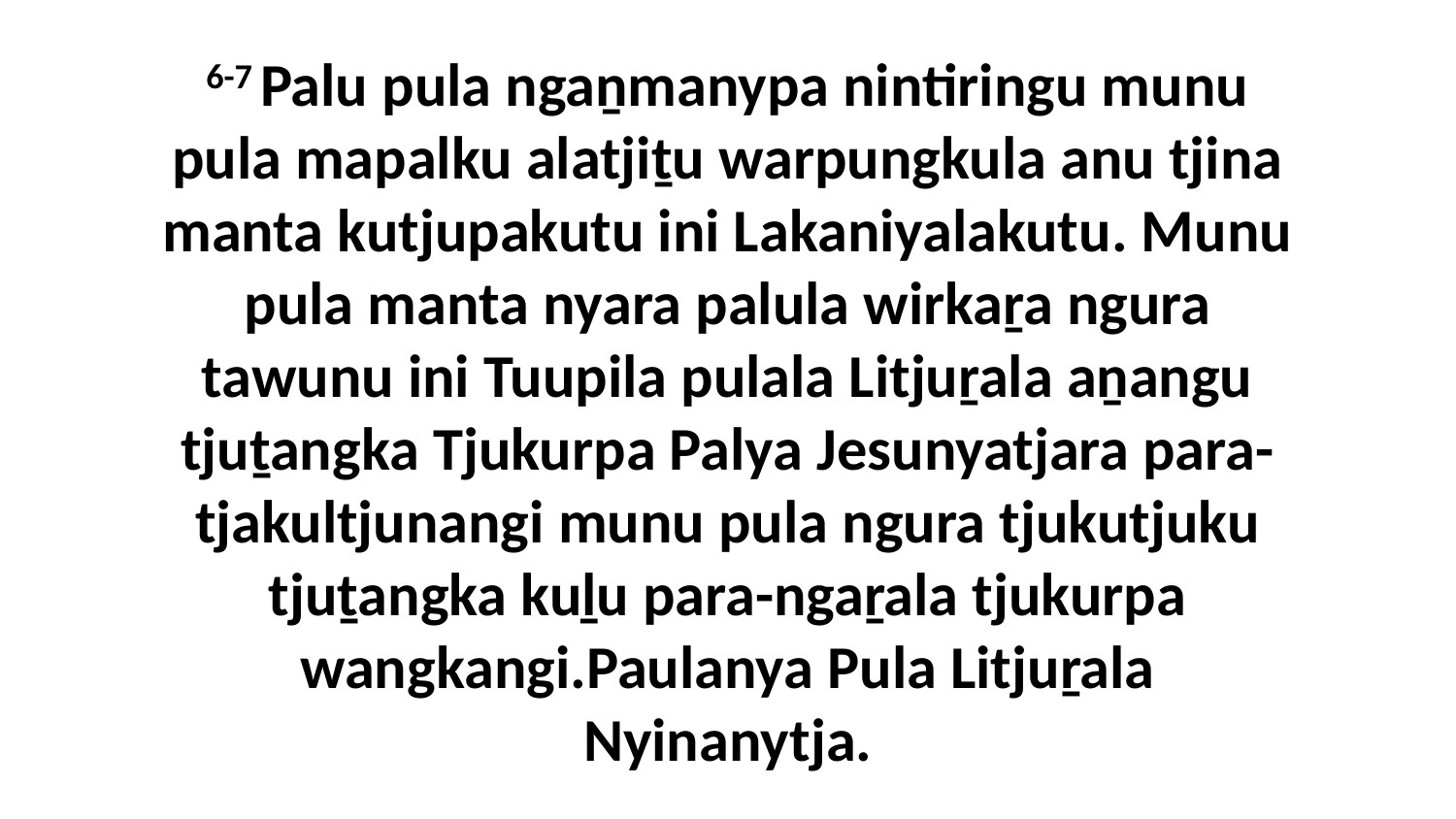

6-7 Palu pula ngaṉmanypa nintiringu munu pula mapalku alatjiṯu warpungkula anu tjina manta kutjupakutu ini Lakaniyalakutu. Munu pula manta nyara palula wirkaṟa ngura tawunu ini Tuupila pulala Litjuṟala aṉangu tjuṯangka Tjukurpa Palya Jesunyatjara para-tjakultjunangi munu pula ngura tjukutjuku tjuṯangka kuḻu para-ngaṟala tjukurpa wangkangi.Paulanya Pula Litjuṟala Nyinanytja.